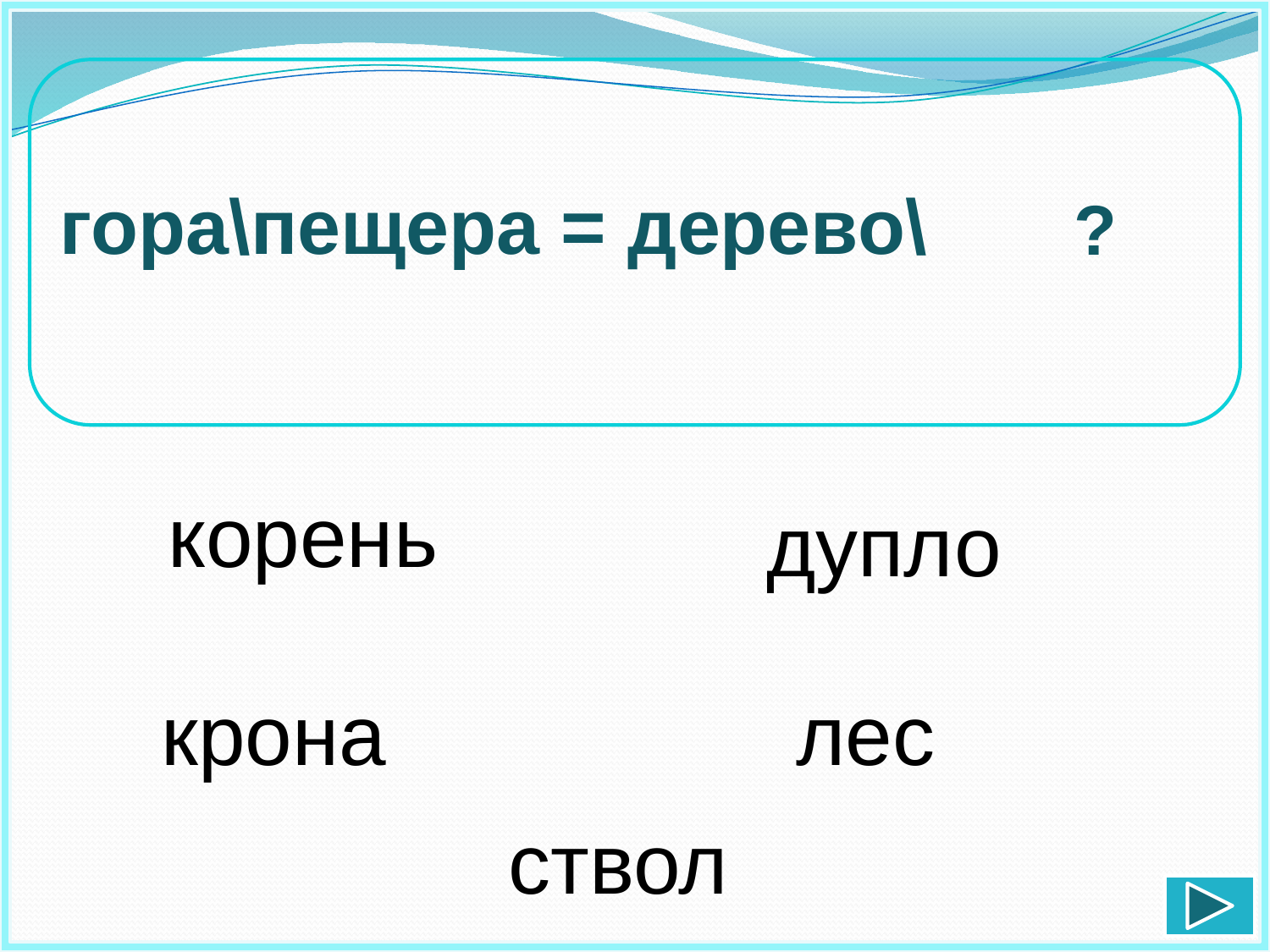

гора\пещера = дерево\

?
корень
дупло
крона
лес
ствол